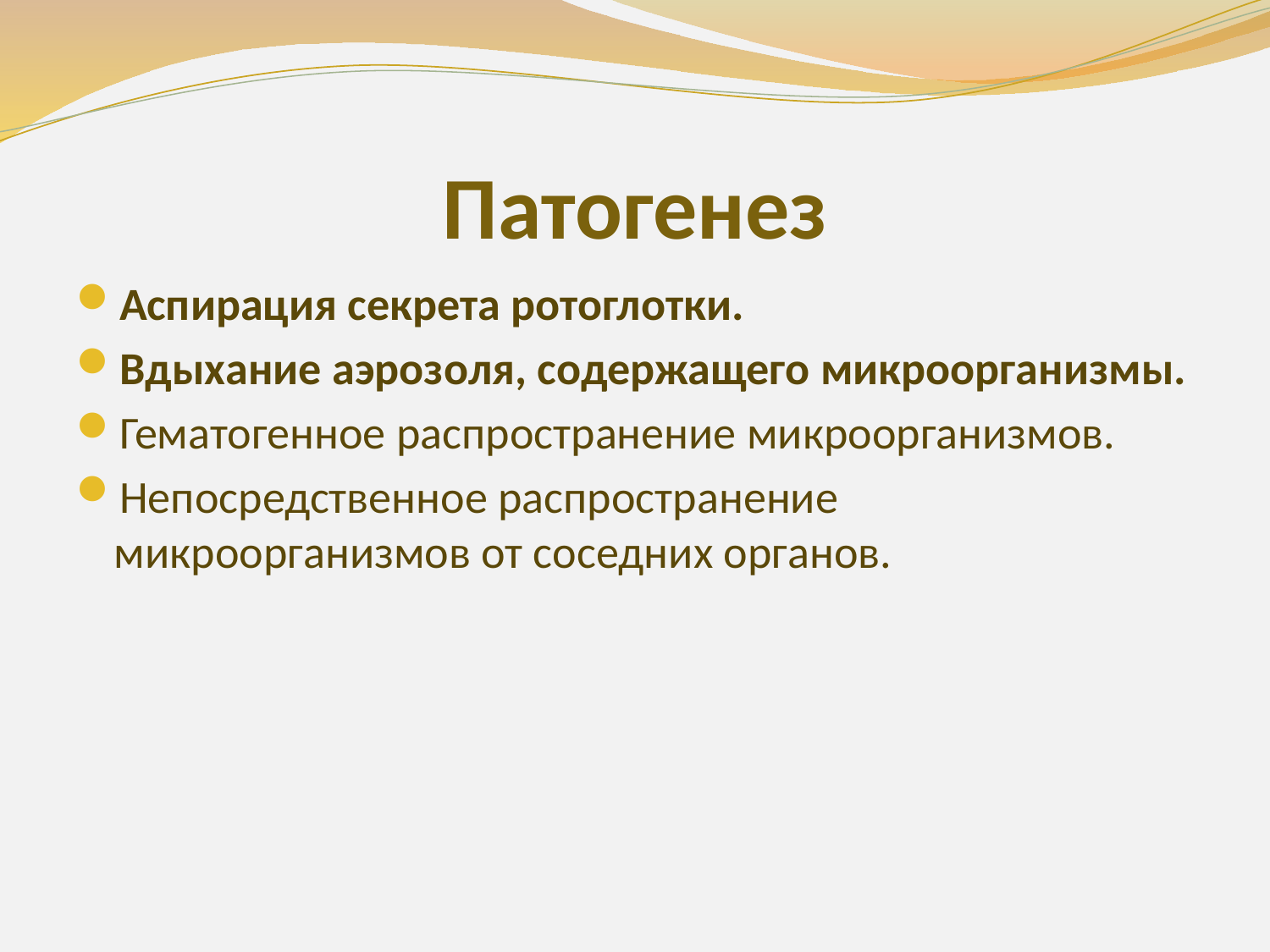

# Патогенез
Аспирация секрета ротоглотки.
Вдыхание аэрозоля, содержащего микроорганизмы.
Гематогенное распространение микроорганизмов.
Непосредственное распространение микроорганизмов от соседних органов.